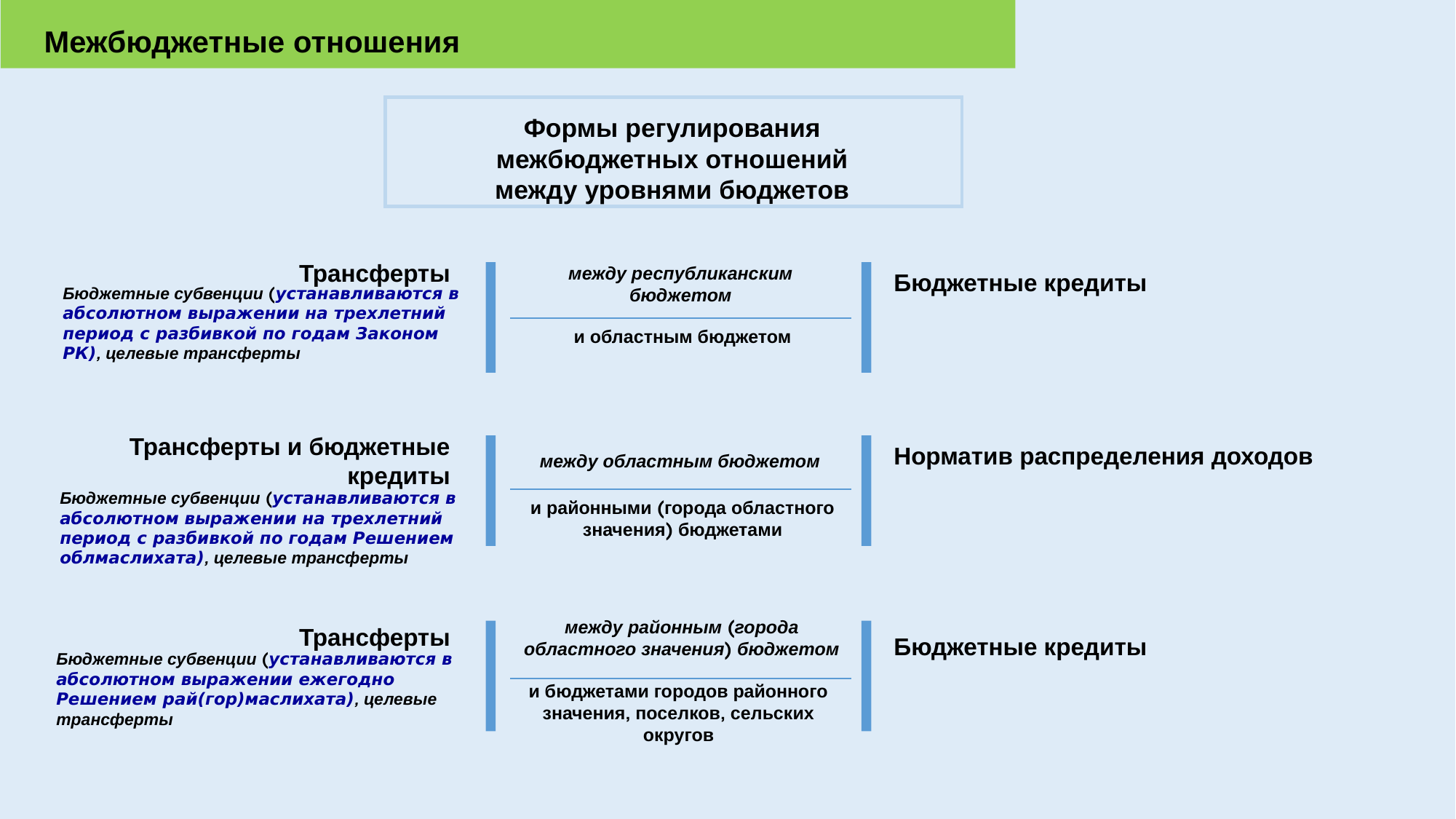

Межбюджетные отношения

Формы регулирования
 межбюджетных отношений
между уровнями бюджетов
Трансферты
между республиканским бюджетом

Бюджетные кредиты
Бюджетные субвенции (устанавливаются в абсолютном выражении на трехлетний период с разбивкой по годам Законом РК), целевые трансферты
и областным бюджетом
Трансферты и бюджетные кредиты

Норматив распределения доходов
между областным бюджетом
Бюджетные субвенции (устанавливаются в абсолютном выражении на трехлетний период с разбивкой по годам Решением облмаслихата), целевые трансферты
и районными (города областного значения) бюджетами
между районным (города областного значения) бюджетом
Трансферты

Бюджетные кредиты
Бюджетные субвенции (устанавливаются в абсолютном выражении ежегодно Решением рай(гор)маслихата), целевые трансферты
и бюджетами городов районного значения, поселков, сельских округов